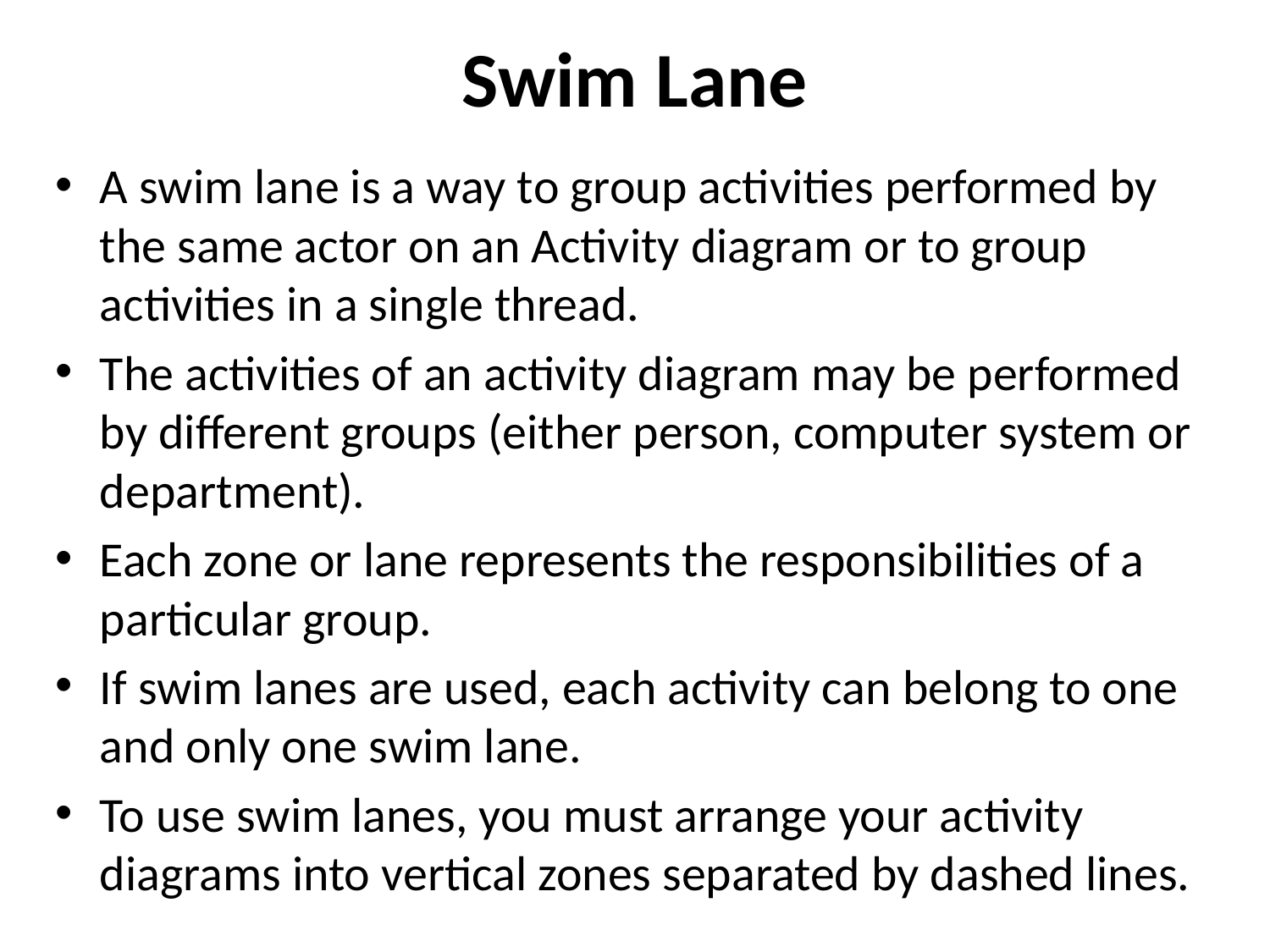

# Swim Lane
A swim lane is a way to group activities performed by the same actor on an Activity diagram or to group activities in a single thread.
The activities of an activity diagram may be performed by different groups (either person, computer system or department).
Each zone or lane represents the responsibilities of a particular group.
If swim lanes are used, each activity can belong to one and only one swim lane.
To use swim lanes, you must arrange your activity diagrams into vertical zones separated by dashed lines.